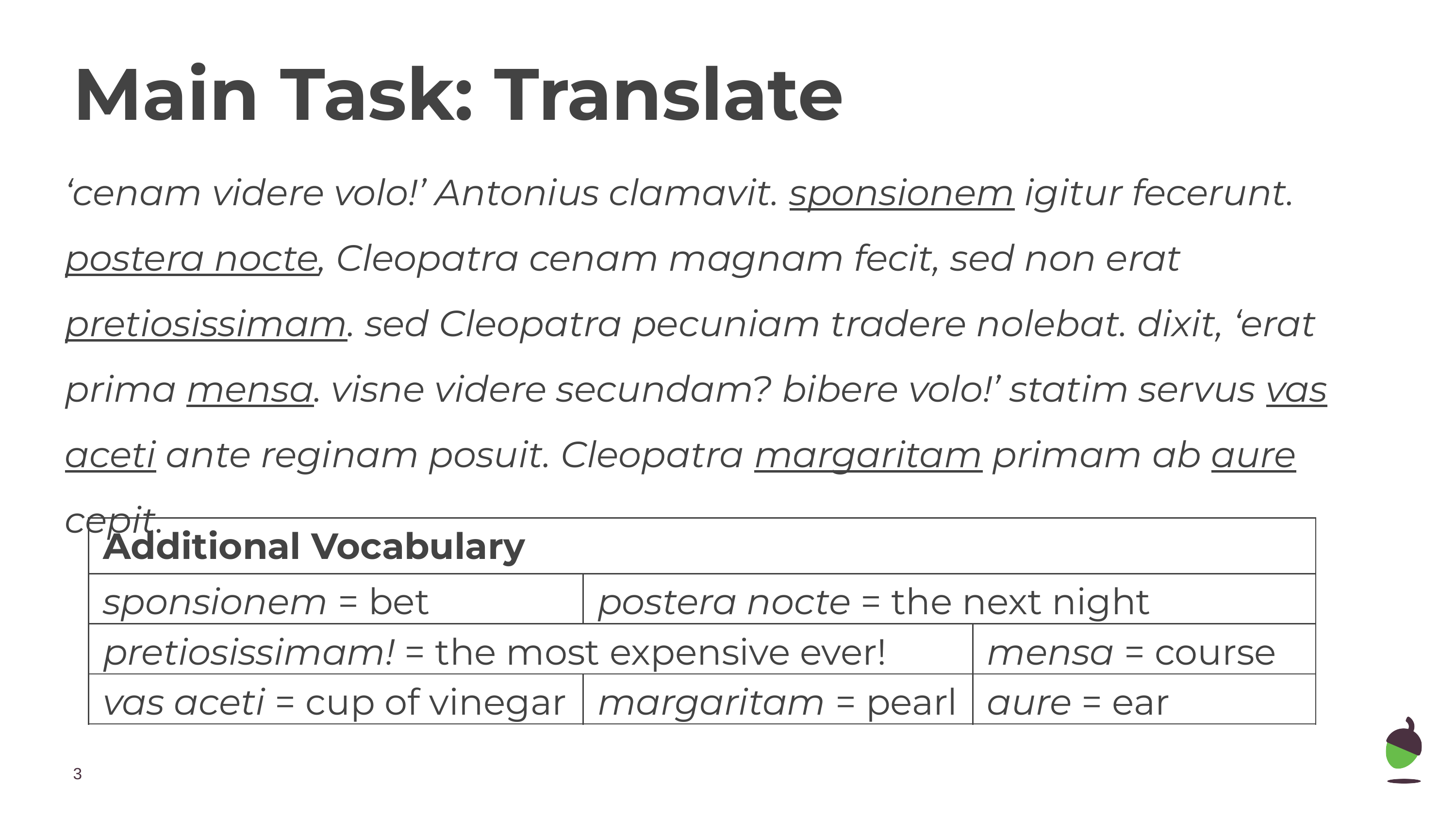

# Main Task: Translate
‘cenam videre volo!’ Antonius clamavit. sponsionem igitur fecerunt. postera nocte, Cleopatra cenam magnam fecit, sed non erat pretiosissimam. sed Cleopatra pecuniam tradere nolebat. dixit, ‘erat prima mensa. visne videre secundam? bibere volo!’ statim servus vas aceti ante reginam posuit. Cleopatra margaritam primam ab aure cepit.
| Additional Vocabulary |  |  |
| --- | --- | --- |
| sponsionem = bet | postera nocte = the next night |  |
| pretiosissimam! = the most expensive ever! |  | mensa = course |
| vas aceti = cup of vinegar | margaritam = pearl | aure = ear |
3